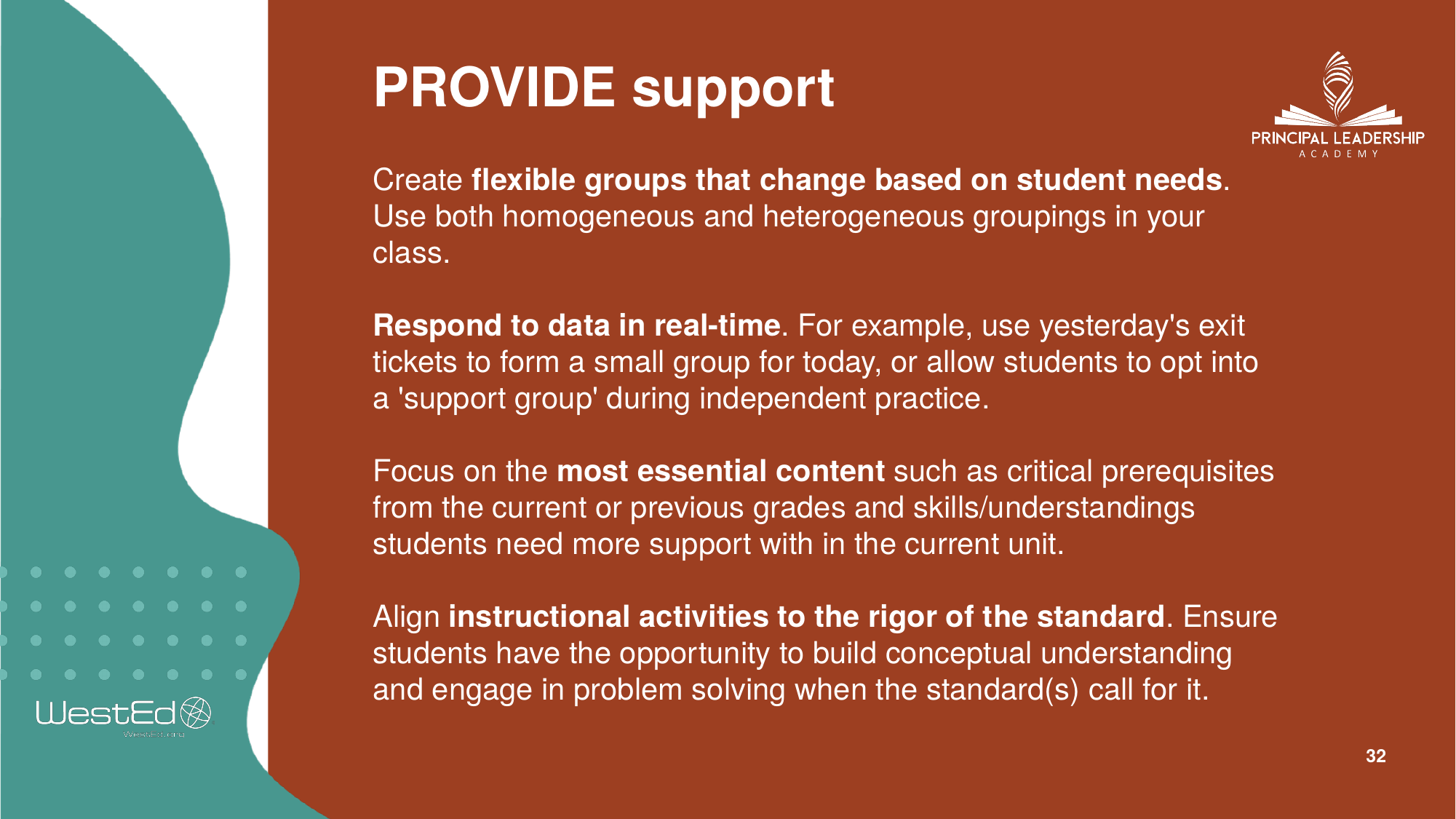

PROVIDE support
Create flexible groups that change based on student needs. Use both homogeneous and heterogeneous groupings in your class.

Respond to data in real-time. For example, use yesterday's exit tickets to form a small group for today, or allow students to opt into a 'support group' during independent practice.

Focus on the most essential content such as critical prerequisites from the current or previous grades and skills/understandings students need more support with in the current unit.

Align instructional activities to the rigor of the standard. Ensure students have the opportunity to build conceptual understanding and engage in problem solving when the standard(s) call for it.